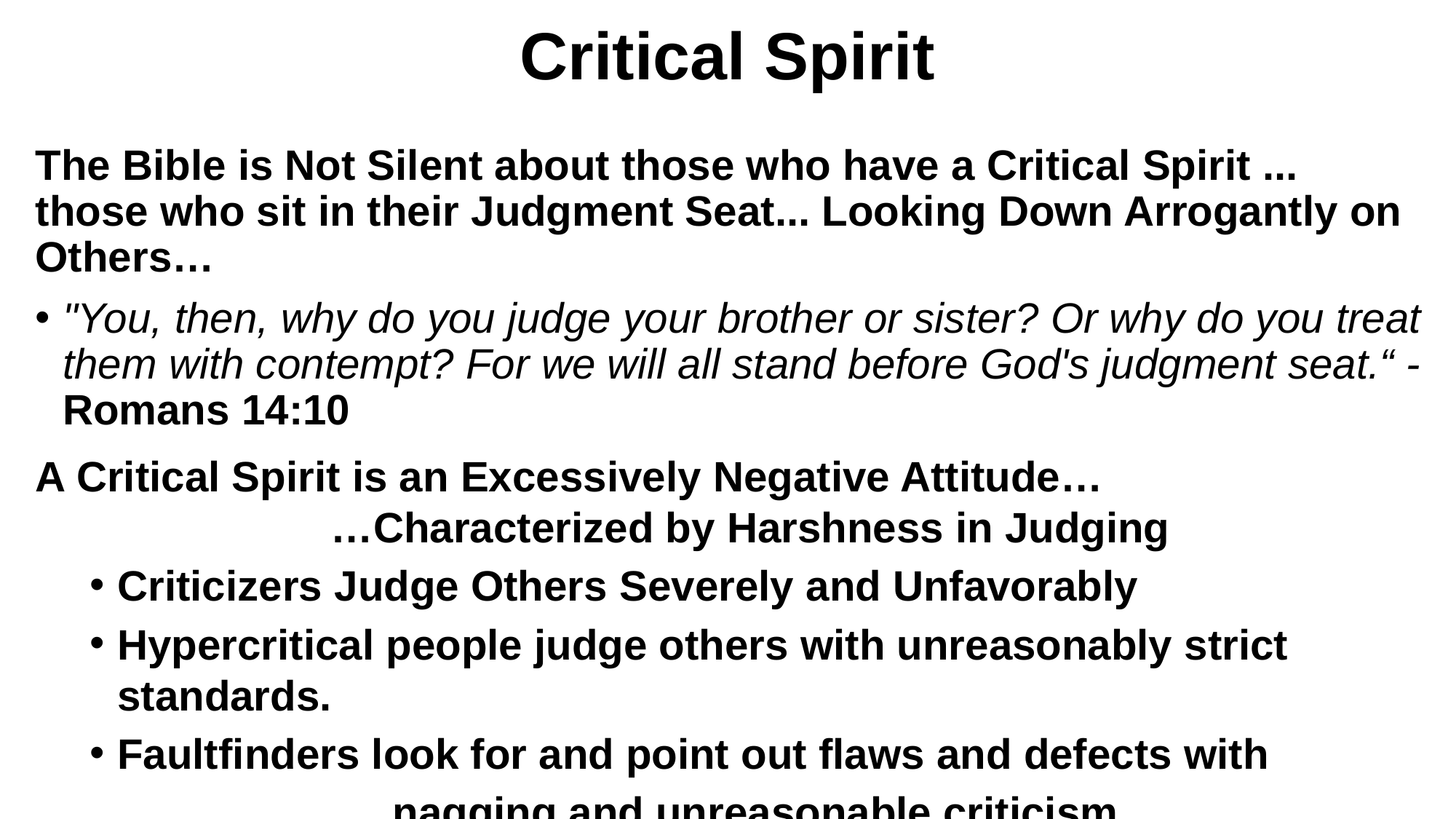

# Critical Spirit
The Bible is Not Silent about those who have a Critical Spirit ... those who sit in their Judgment Seat... Looking Down Arrogantly on Others…
"You, then, why do you judge your brother or sister? Or why do you treat them with contempt? For we will all stand before God's judgment seat.“ -Romans 14:10
A Critical Spirit is an Excessively Negative Attitude…
                         …Characterized by Harshness in Judging
Criticizers Judge Others Severely and Unfavorably
Hypercritical people judge others with unreasonably strict standards.
Faultfinders look for and point out flaws and defects with
                      …nagging and unreasonable criticism.